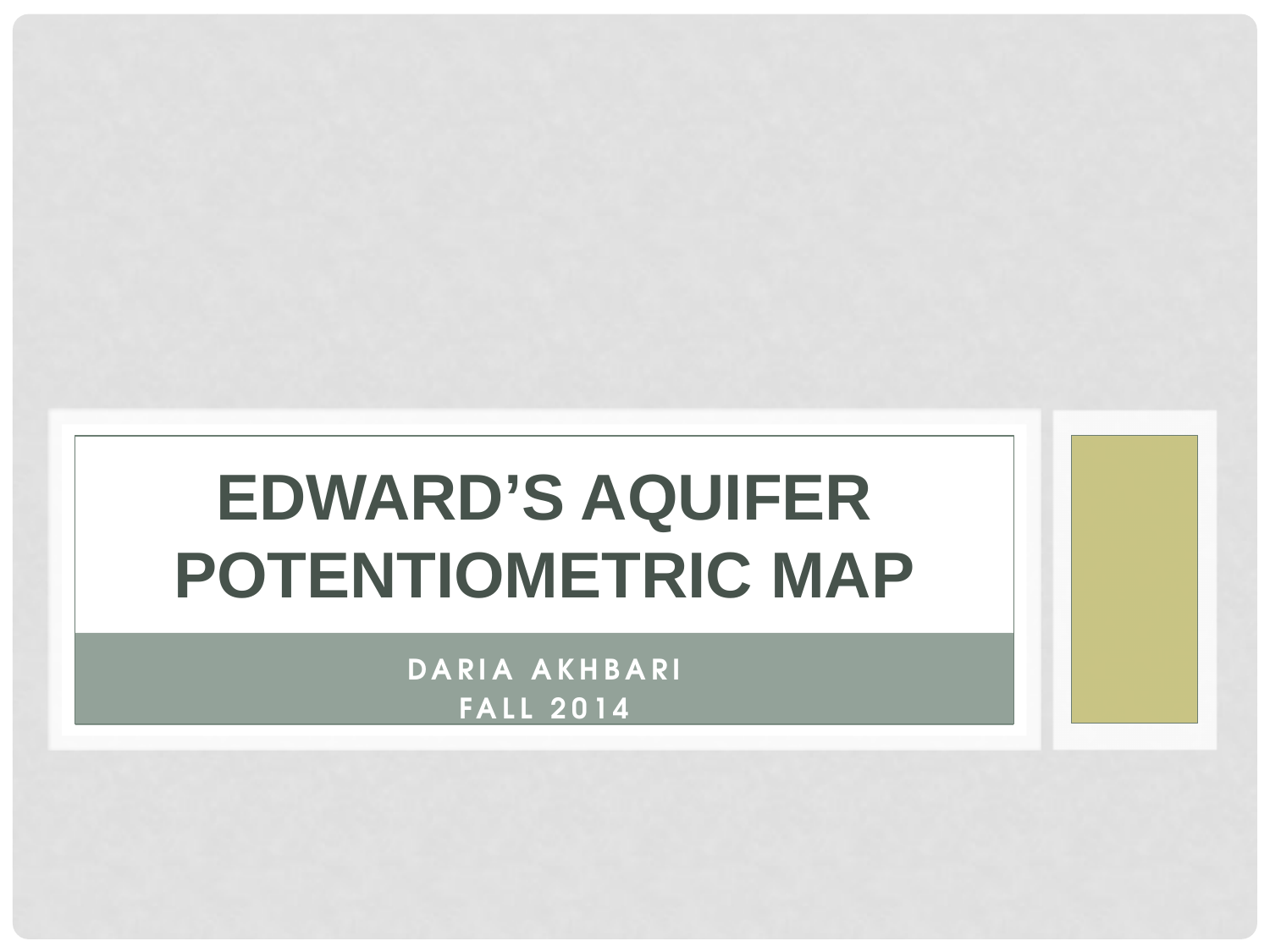

# Edward’s Aquifer Potentiometric Map
Daria Akhbari
Fall 2014